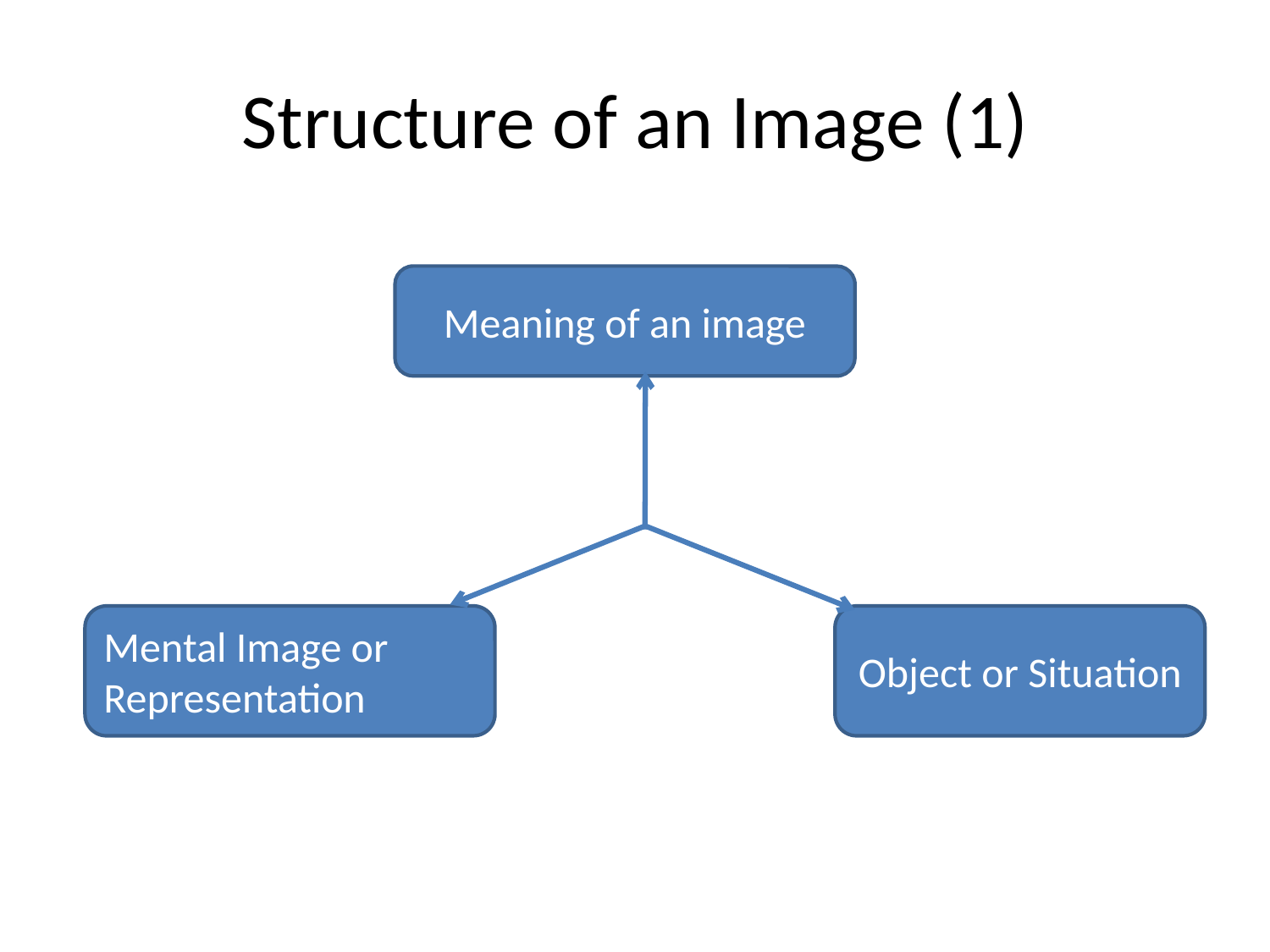

# Structure of an Image (1)

Meaning of an image
Mental Image or Representation
Object or Situation